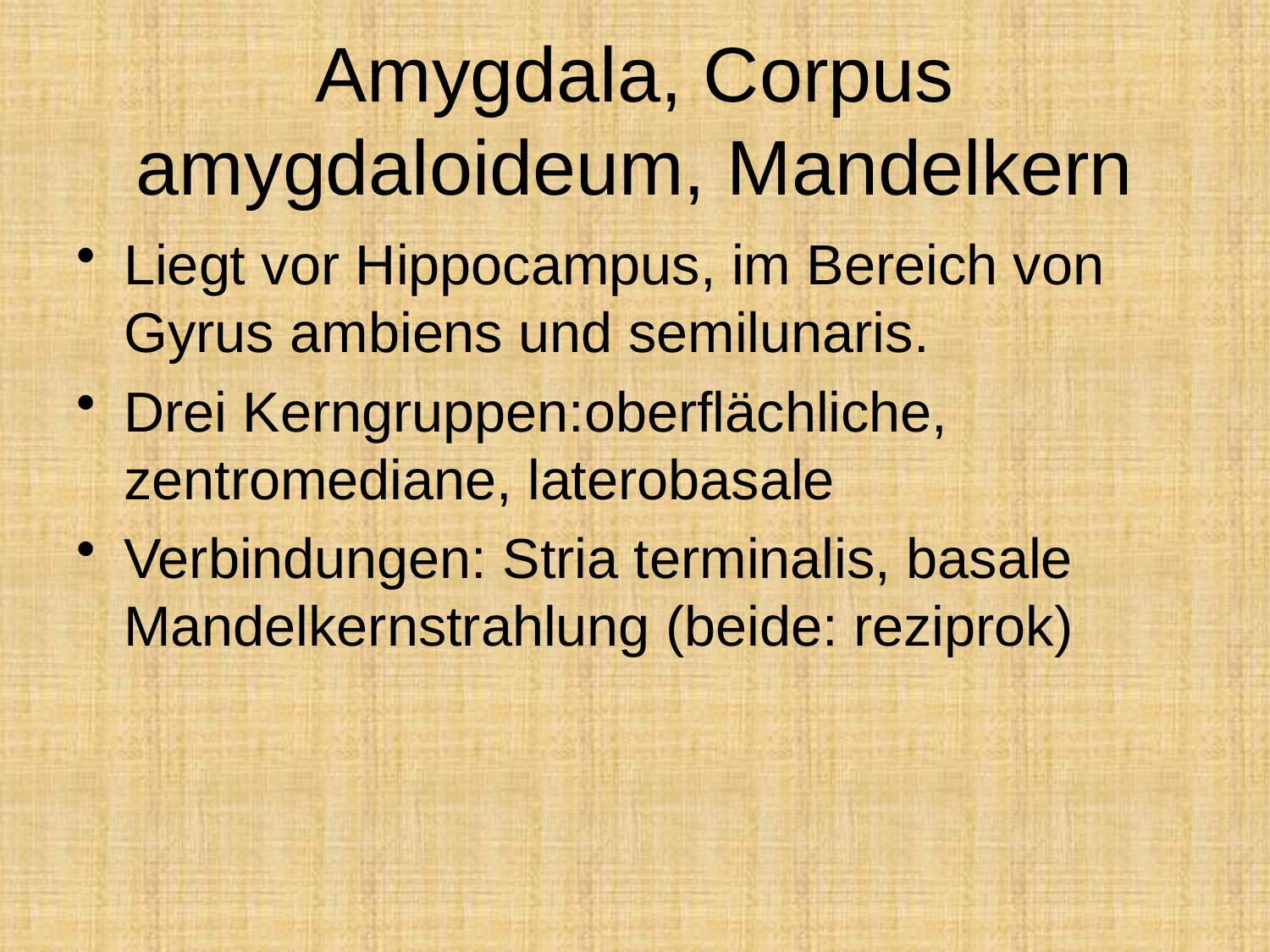

# Amygdala, Corpus amygdaloideum, Mandelkern
Liegt vor Hippocampus, im Bereich von Gyrus ambiens und semilunaris.
Drei Kerngruppen:oberflächliche, zentromediane, laterobasale
Verbindungen: Stria terminalis, basale Mandelkernstrahlung (beide: reziprok)